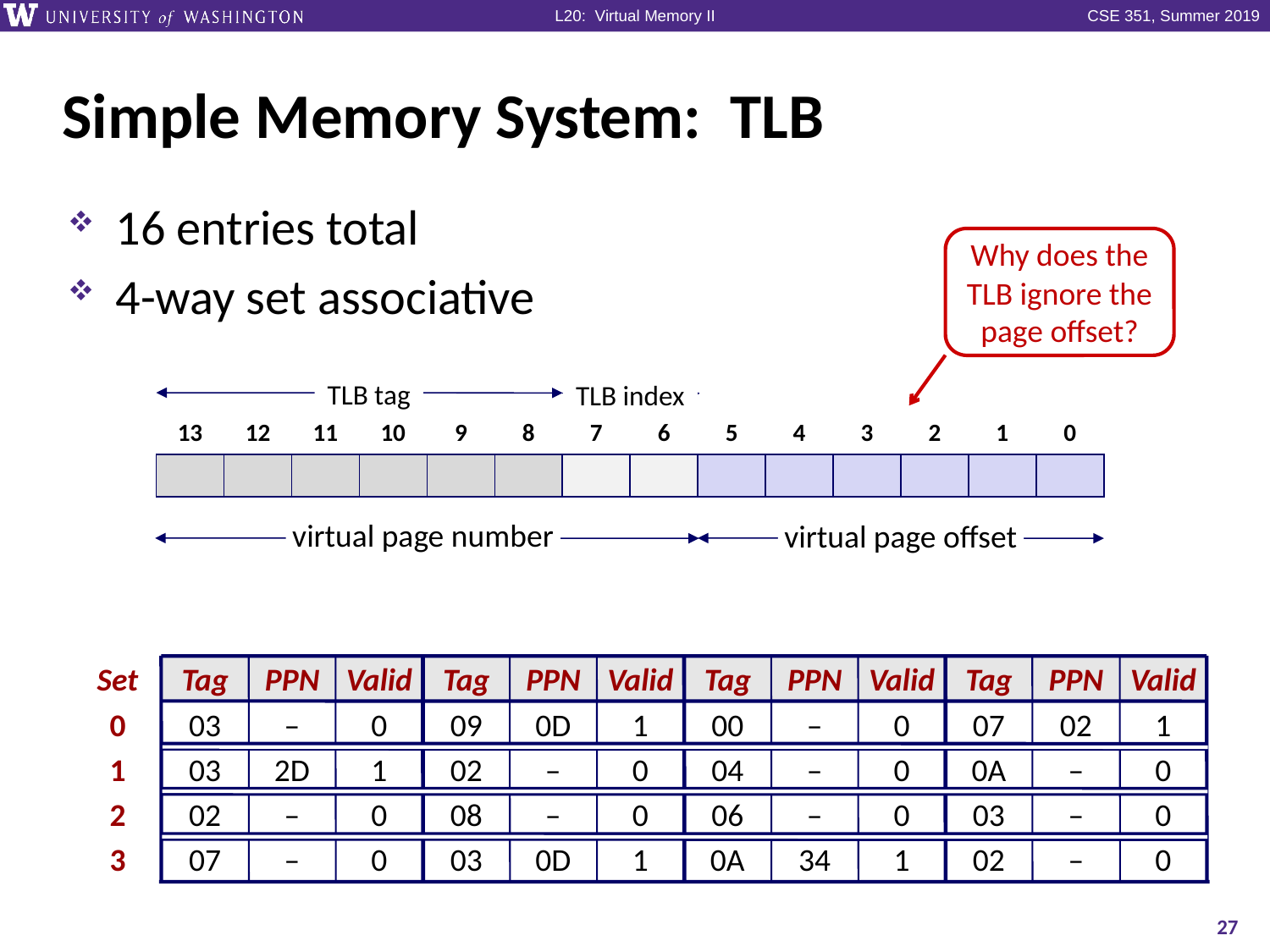

# Simple Memory System:  TLB
16 entries total
4-way set associative

Why does the TLB ignore the page offset?
TLB tag

TLB index

13
12
11
10
9
8
7
6
5
4
3
2
1
0

virtual page number

virtual page offset

Set
Tag

PPN

Valid

Tag

PPN

Valid

Tag

PPN

Valid

Tag

PPN

Valid

0
03

–
0
09
0D
1
00
–
0
07
02
1
1
03

2D
1
02
–
0
04
–
0
0A
–
0

2
02
–
0
08
–
0
06
–
0
03
–
0

3
07
–
0
03
0D
1
0A
34
1
02
–
0

27